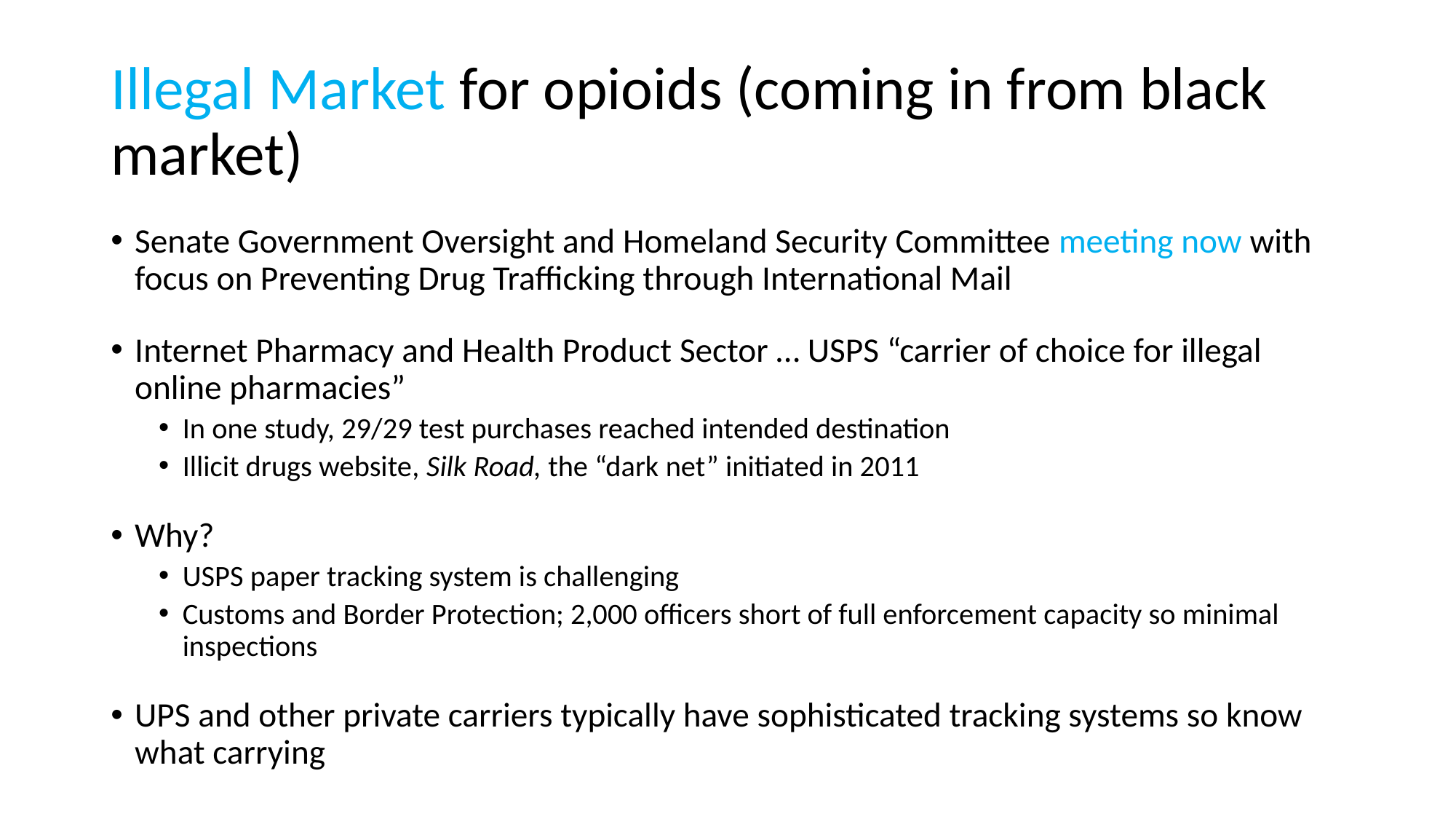

# Illegal Market for opioids (coming in from black market)
Senate Government Oversight and Homeland Security Committee meeting now with focus on Preventing Drug Trafficking through International Mail

Internet Pharmacy and Health Product Sector … USPS “carrier of choice for illegal online pharmacies”
In one study, 29/29 test purchases reached intended destination
Illicit drugs website, Silk Road, the “dark net” initiated in 2011

Why?
USPS paper tracking system is challenging
Customs and Border Protection; 2,000 officers short of full enforcement capacity so minimal inspections

UPS and other private carriers typically have sophisticated tracking systems so know what carrying